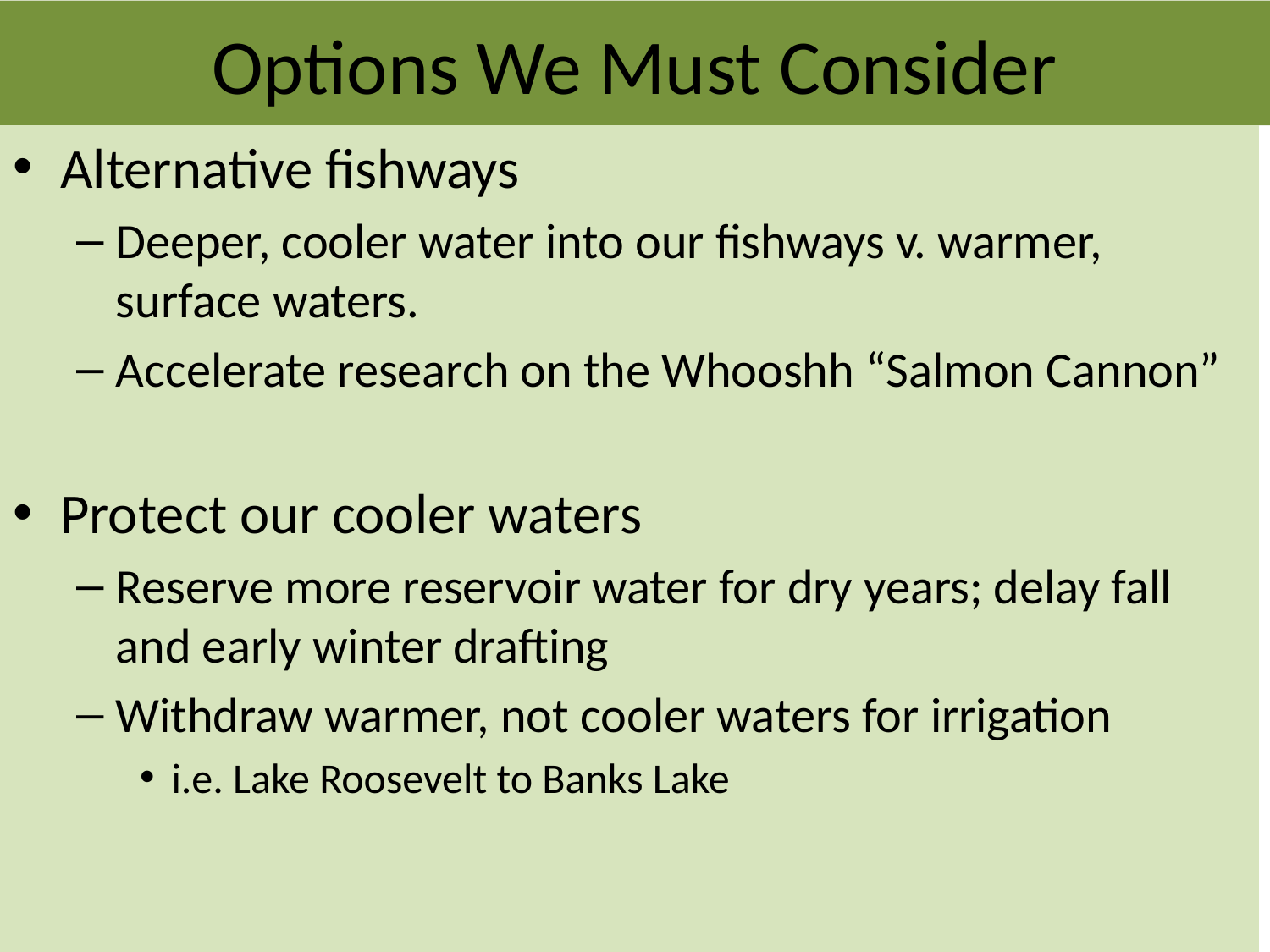

# Options We Must Consider
Alternative fishways
Deeper, cooler water into our fishways v. warmer, surface waters.
Accelerate research on the Whooshh “Salmon Cannon”

Protect our cooler waters
Reserve more reservoir water for dry years; delay fall and early winter drafting
Withdraw warmer, not cooler waters for irrigation
i.e. Lake Roosevelt to Banks Lake